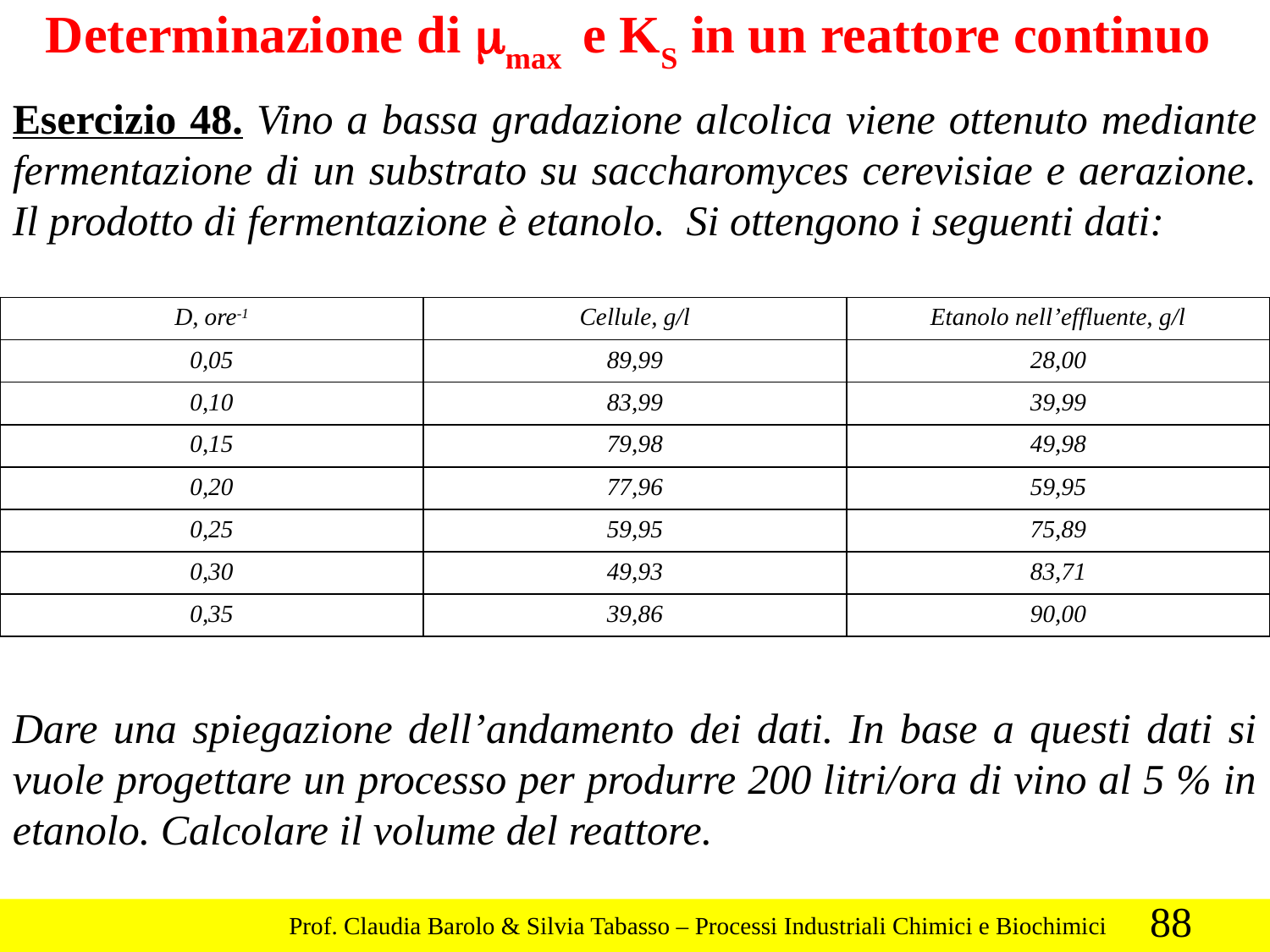

Determinazione di μmax  e KS in un reattore continuo

Esercizio 48. Vino a bassa gradazione alcolica viene ottenuto mediante fermentazione di un substrato su saccharomyces cerevisiae e aerazione. Il prodotto di fermentazione è etanolo.  Si ottengono i seguenti dati:

Dare una spiegazione dell’andamento dei dati. In base a questi dati si vuole progettare un processo per produrre 200 litri/ora di vino al 5 % in etanolo. Calcolare il volume del reattore.
| D, ore-1 | Cellule, g/l | Etanolo nell’effluente, g/l |
| --- | --- | --- |
| 0,05 | 89,99 | 28,00 |
| 0,10 | 83,99 | 39,99 |
| 0,15 | 79,98 | 49,98 |
| 0,20 | 77,96 | 59,95 |
| 0,25 | 59,95 | 75,89 |
| 0,30 | 49,93 | 83,71 |
| 0,35 | 39,86 | 90,00 |
88